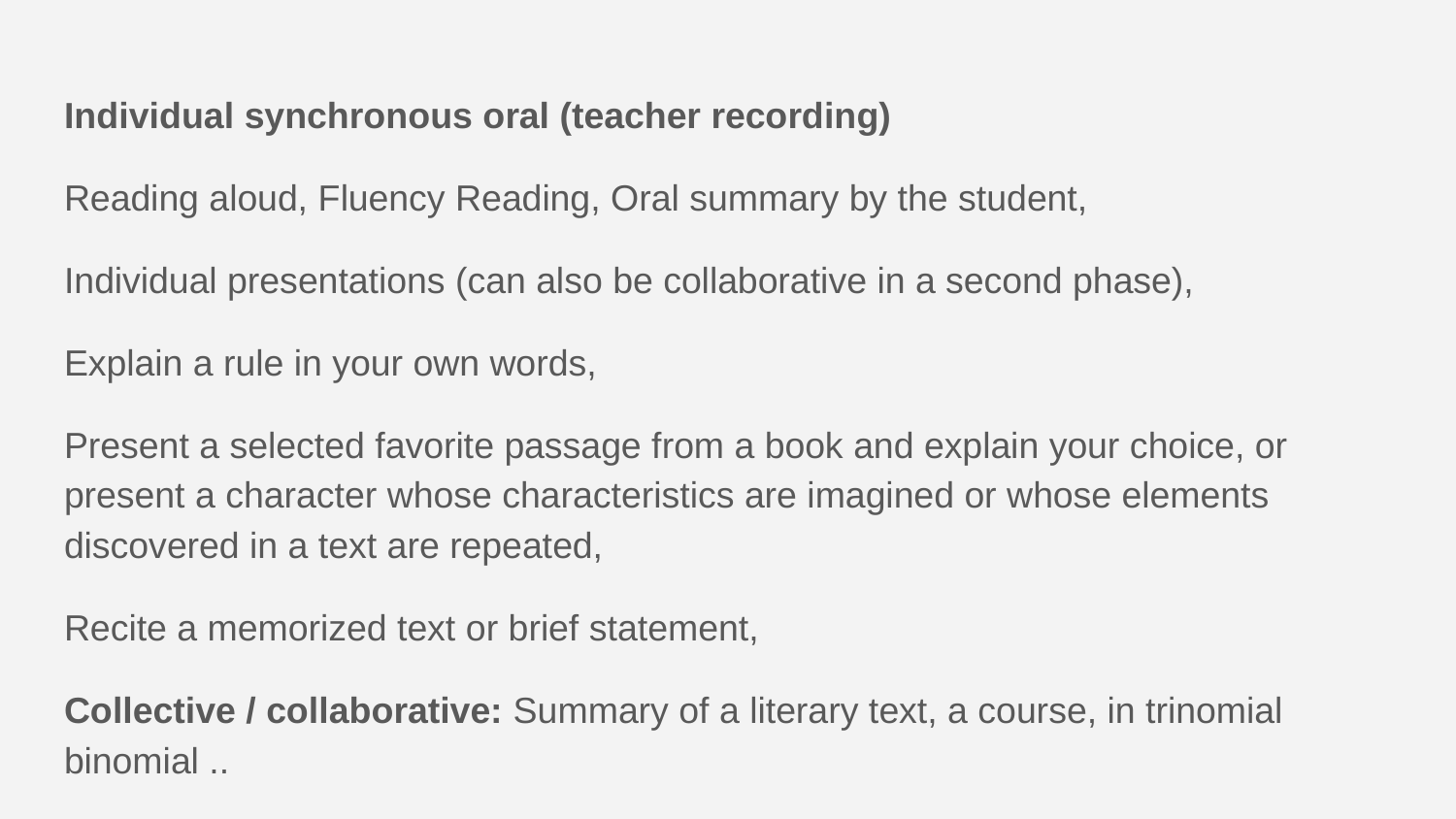

Individual synchronous oral (teacher recording)
Reading aloud, Fluency Reading, Oral summary by the student,
Individual presentations (can also be collaborative in a second phase),
Explain a rule in your own words,
Present a selected favorite passage from a book and explain your choice, or present a character whose characteristics are imagined or whose elements discovered in a text are repeated,
Recite a memorized text or brief statement,
Collective / collaborative: Summary of a literary text, a course, in trinomial binomial ..